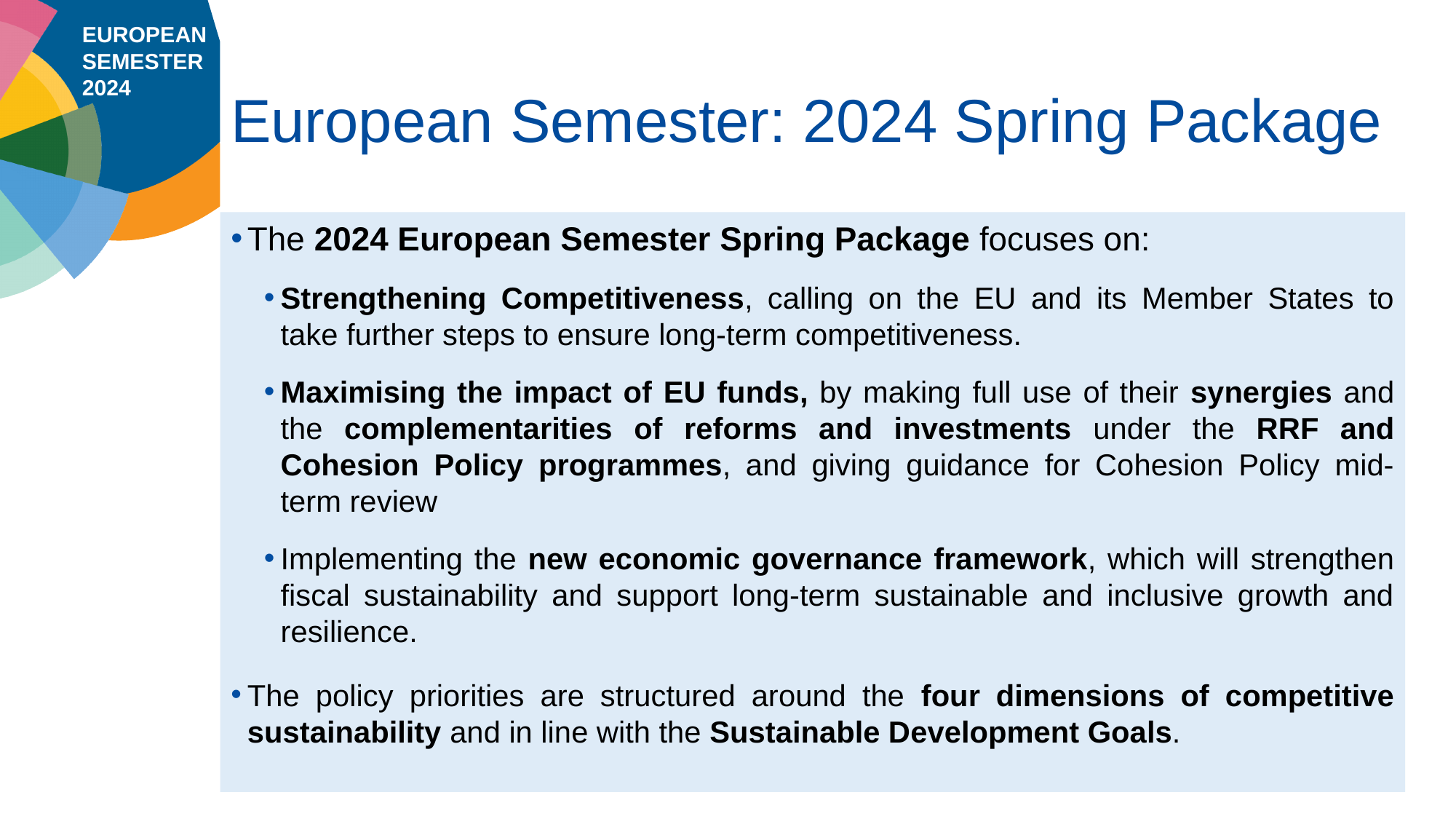

# European Semester: 2024 Spring Package
The 2024 European Semester Spring Package focuses on:
Strengthening Competitiveness, calling on the EU and its Member States to take further steps to ensure long-term competitiveness.
Maximising the impact of EU funds, by making full use of their synergies and the complementarities of reforms and investments under the RRF and Cohesion Policy programmes, and giving guidance for Cohesion Policy mid-term review
Implementing the new economic governance framework, which will strengthen fiscal sustainability and support long-term sustainable and inclusive growth and resilience.
The policy priorities are structured around the four dimensions of competitive sustainability and in line with the Sustainable Development Goals.